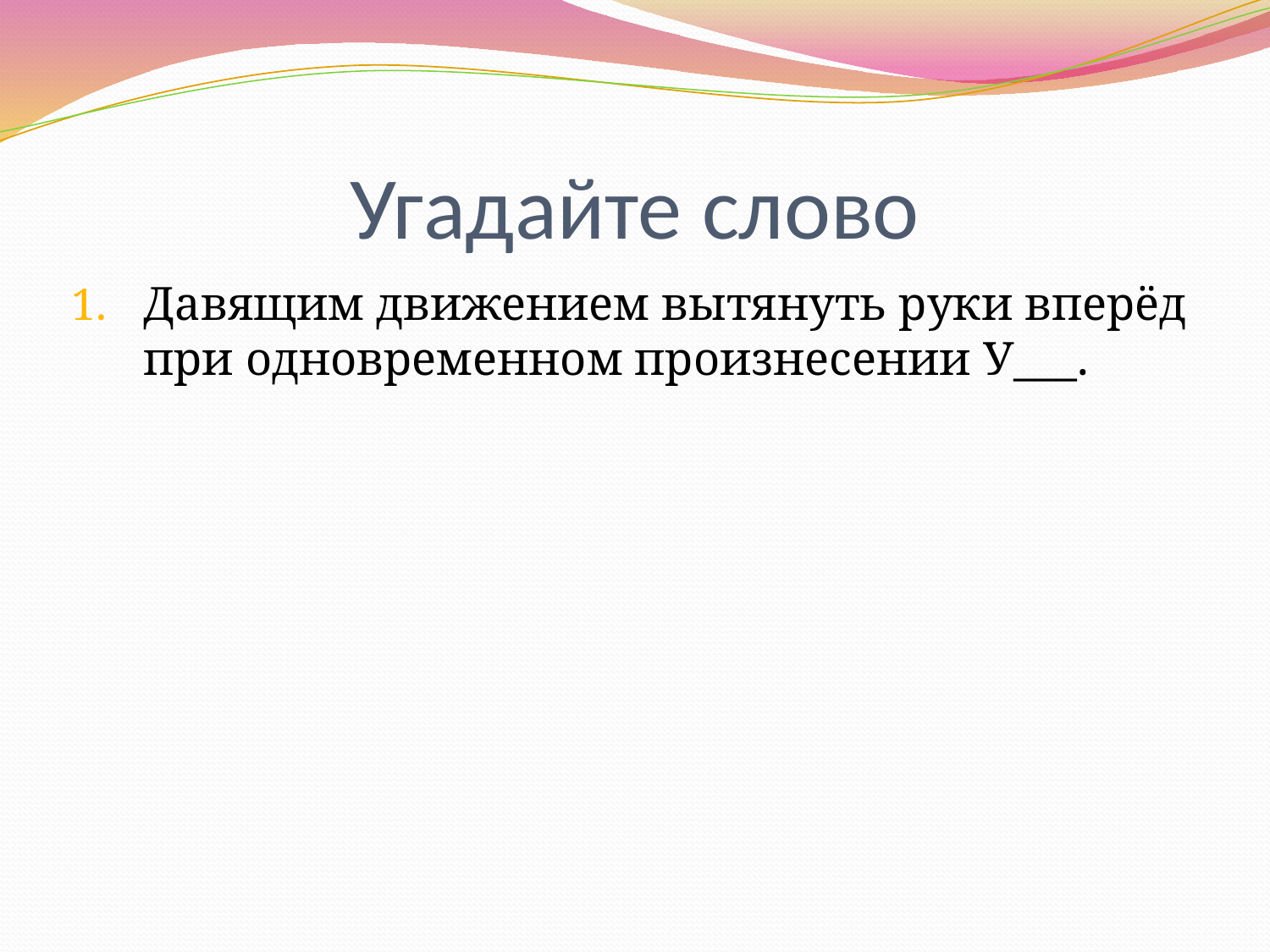

# Угадайте слово
Давящим движением вытянуть руки вперёд при одновременном произнесении У___.